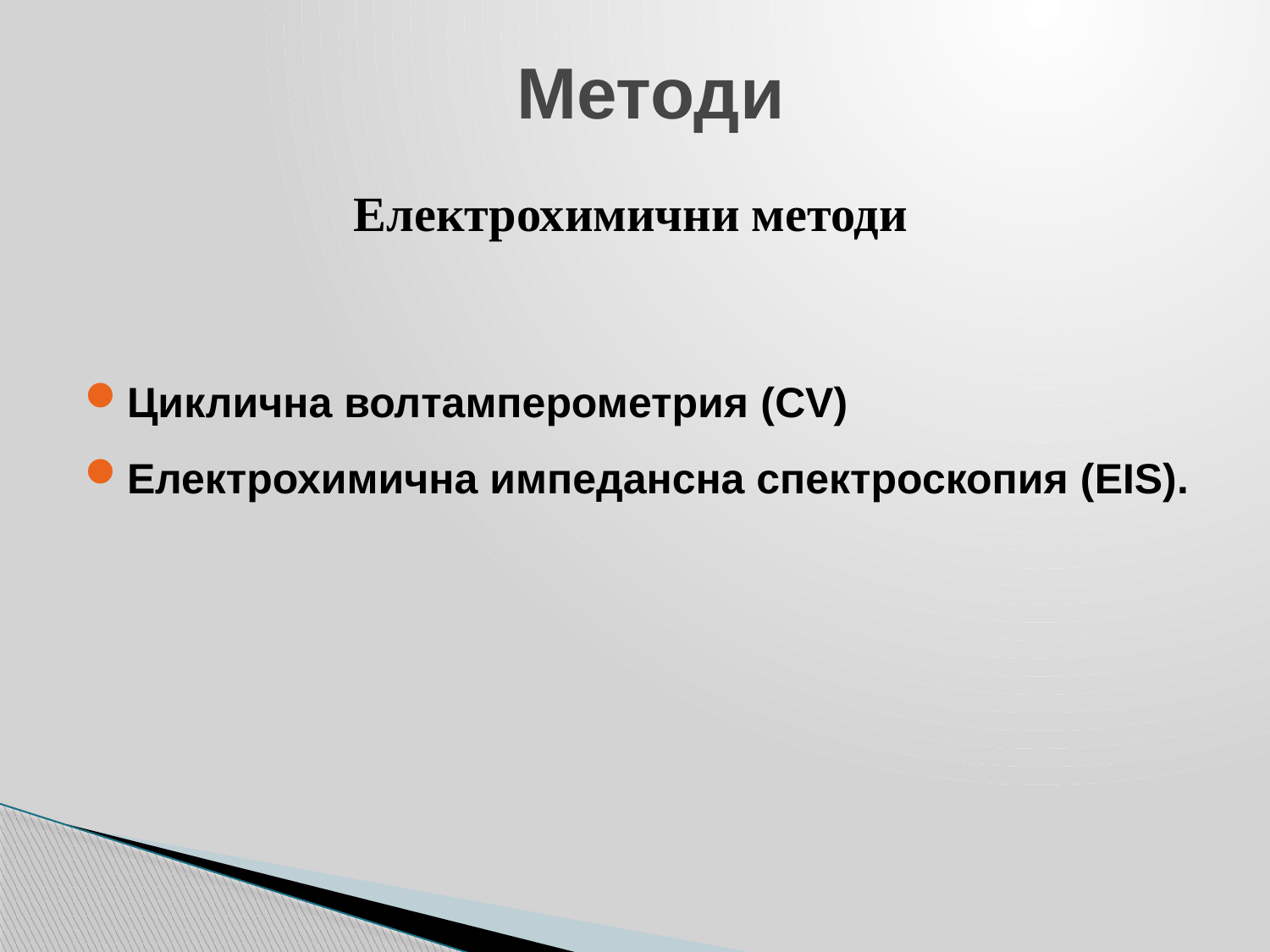

# Методи
Електрохимични методи
Циклична волтамперометрия (CV)
Електрохимична импедансна спектроскопия (EIS).